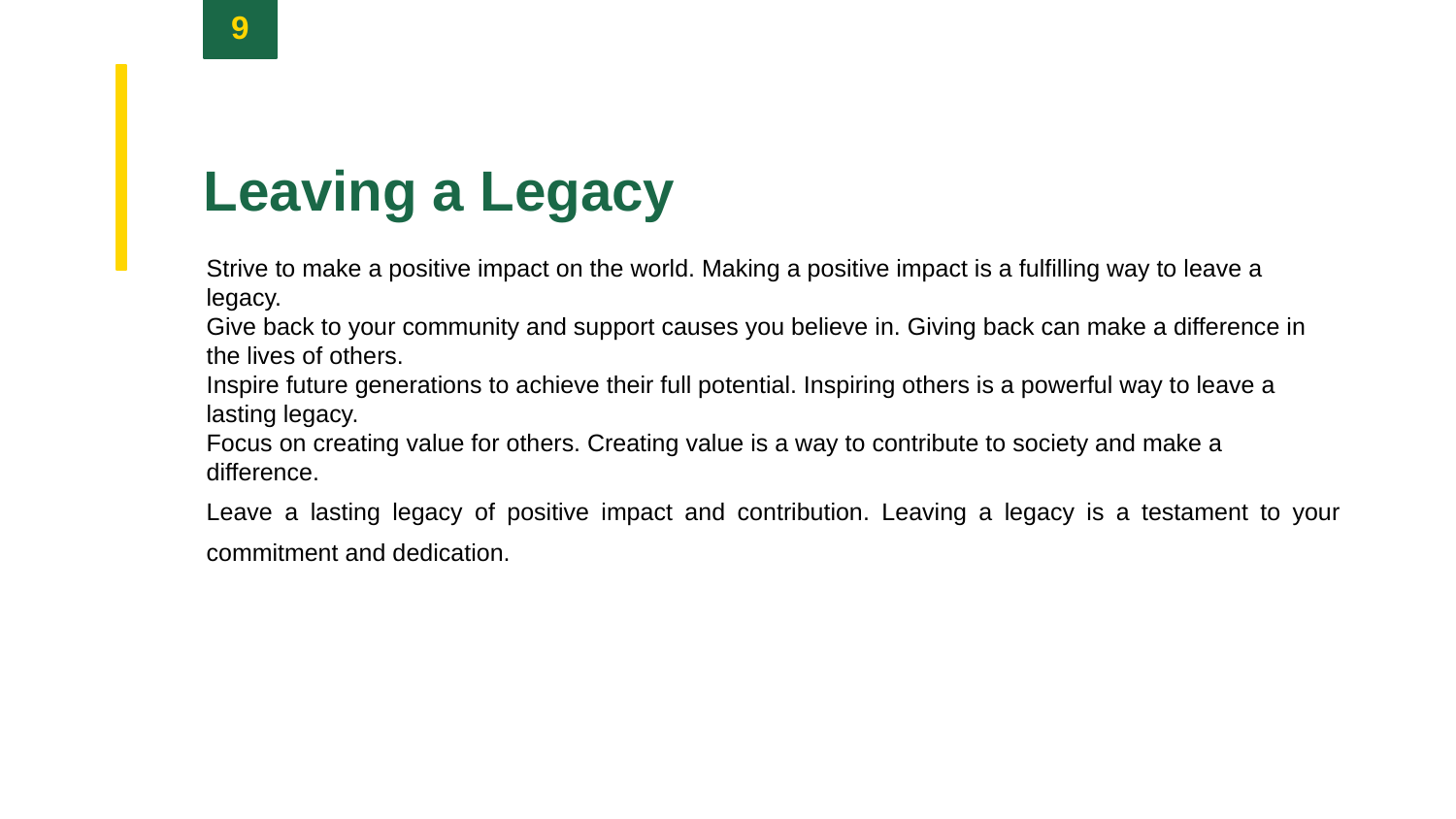

9

Leaving a Legacy
Strive to make a positive impact on the world. Making a positive impact is a fulfilling way to leave a legacy.
Give back to your community and support causes you believe in. Giving back can make a difference in the lives of others.
Inspire future generations to achieve their full potential. Inspiring others is a powerful way to leave a lasting legacy.
Focus on creating value for others. Creating value is a way to contribute to society and make a difference.
Leave a lasting legacy of positive impact and contribution. Leaving a legacy is a testament to your commitment and dedication.